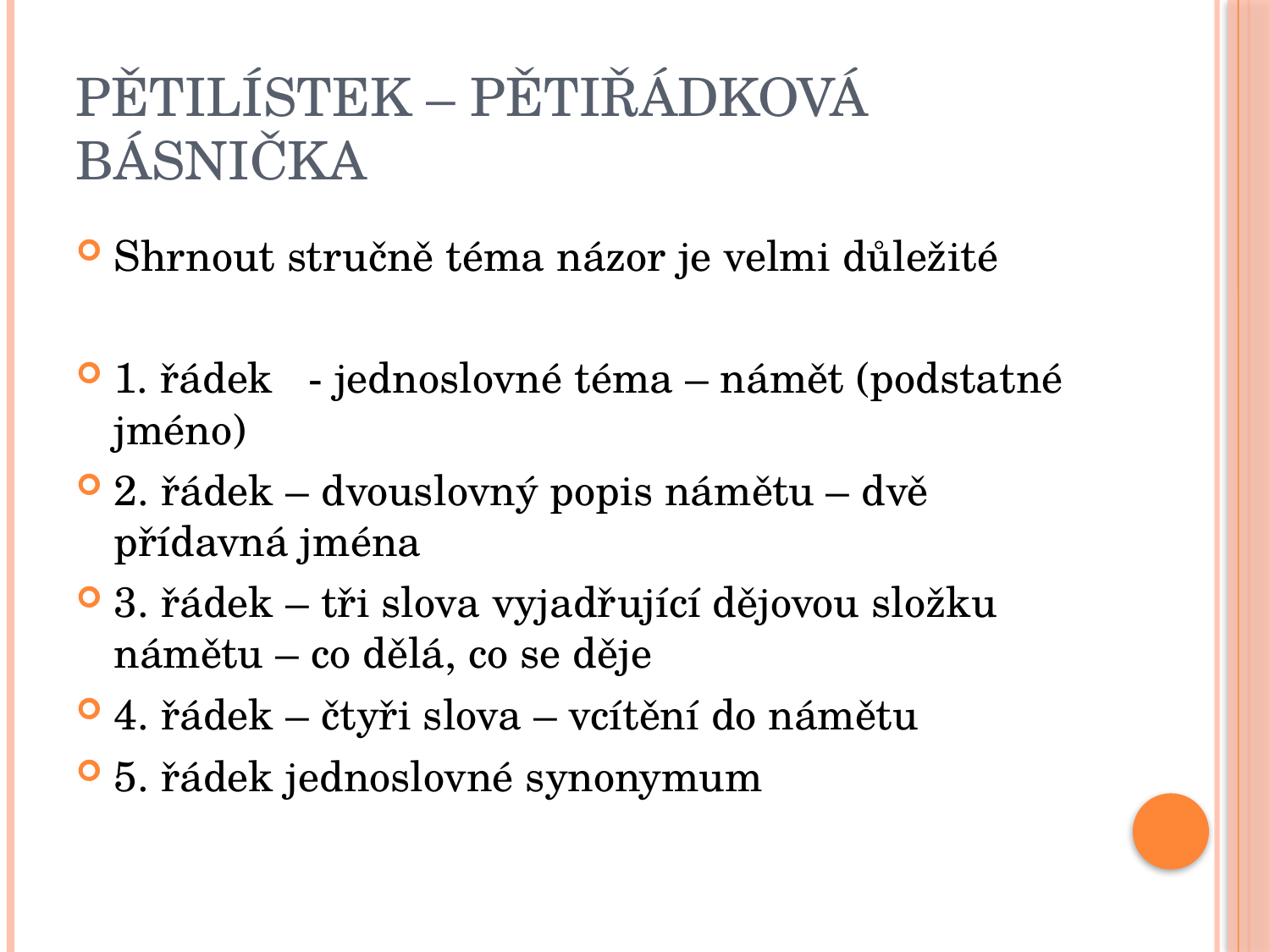

# Pětilístek – pětiřádková básnička
Shrnout stručně téma názor je velmi důležité

1. řádek   - jednoslovné téma – námět (podstatné jméno)
2. řádek – dvouslovný popis námětu – dvě přídavná jména
3. řádek – tři slova vyjadřující dějovou složku námětu – co dělá, co se děje
4. řádek – čtyři slova – vcítění do námětu
5. řádek jednoslovné synonymum